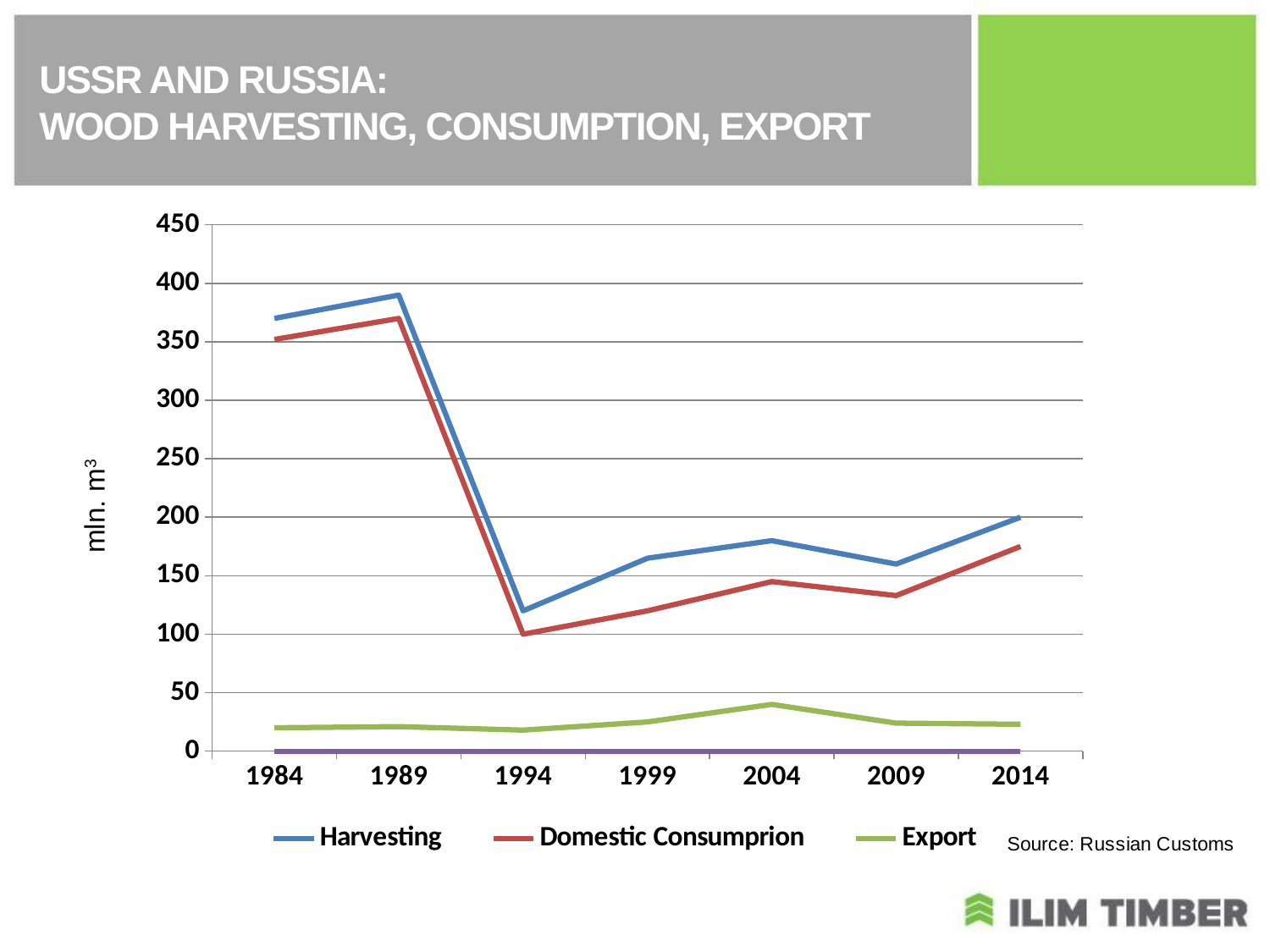

# USSR AND RUSSIA: WOOD HARVESTING, CONSUMPTION, EXPORT

### Chart

| Category | Harvesting | Domestic Consumprion | Export | Import |
|---|---|---|---|---|
| 1984 | 370.0 | 352.0 | 20.0 | 0.0 |
| 1989 | 390.0 | 370.0 | 21.0 | 0.0 |
| 1994 | 120.0 | 100.0 | 18.0 | 0.0 |
| 1999 | 165.0 | 120.0 | 25.0 | 0.0 |
| 2004 | 180.0 | 145.0 | 40.0 | 0.0 |
| 2009 | 160.0 | 133.0 | 24.0 | 0.0 |
| 2014 | 200.0 | 175.0 | 23.0 | 0.0 |
mln. m3